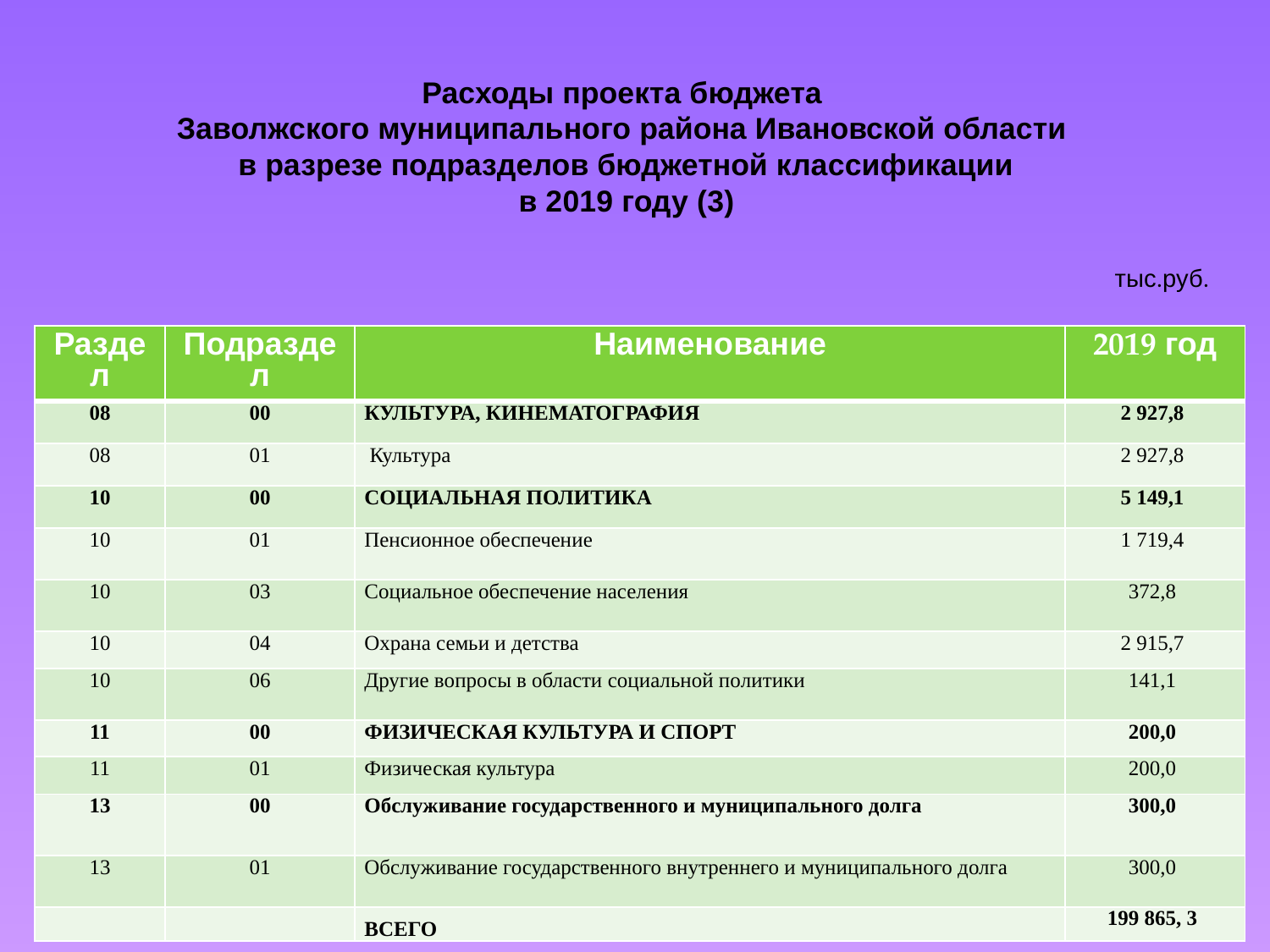

# Расходы проекта бюджета Заволжского муниципального района Ивановской области в разрезе подразделов бюджетной классификации в 2019 году (3)
тыс.руб.
| Раздел | Подраздел | Наименование | 2019 год |
| --- | --- | --- | --- |
| 08 | 00 | КУЛЬТУРА, КИНЕМАТОГРАФИЯ | 2 927,8 |
| 08 | 01 | Культура | 2 927,8 |
| 10 | 00 | СОЦИАЛЬНАЯ ПОЛИТИКА | 5 149,1 |
| 10 | 01 | Пенсионное обеспечение | 1 719,4 |
| 10 | 03 | Социальное обеспечение населения | 372,8 |
| 10 | 04 | Охрана семьи и детства | 2 915,7 |
| 10 | 06 | Другие вопросы в области социальной политики | 141,1 |
| 11 | 00 | ФИЗИЧЕСКАЯ КУЛЬТУРА И СПОРТ | 200,0 |
| 11 | 01 | Физическая культура | 200,0 |
| 13 | 00 | Обслуживание государственного и муниципального долга | 300,0 |
| 13 | 01 | Обслуживание государственного внутреннего и муниципального долга | 300,0 |
|  |  | ВСЕГО | 199 865, 3 |